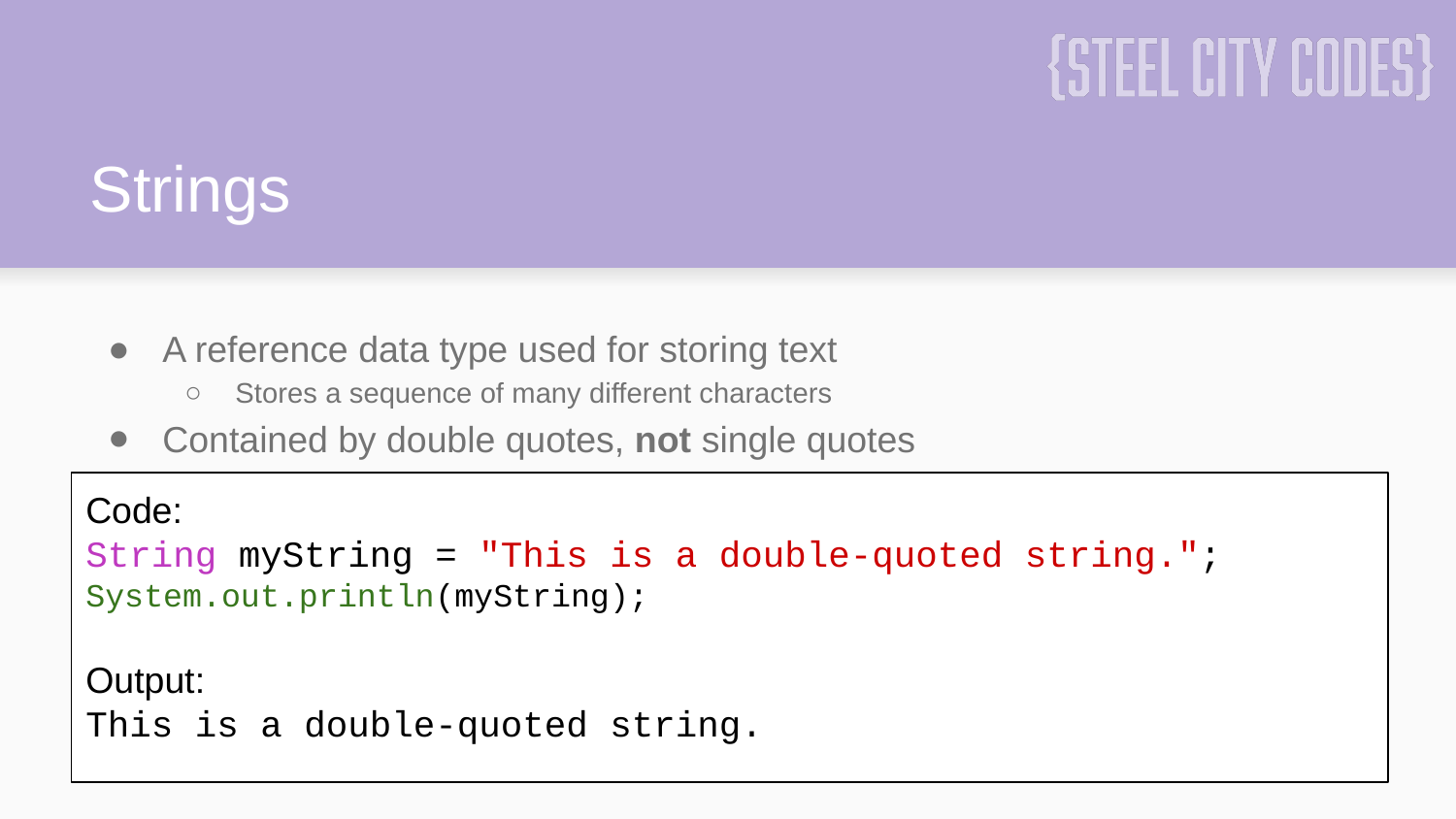

# Strings
A reference data type used for storing text
Stores a sequence of many different characters
Contained by double quotes, not single quotes
Code:
String myString = "This is a double-quoted string.";
System.out.println(myString);

Output:
This is a double-quoted string.